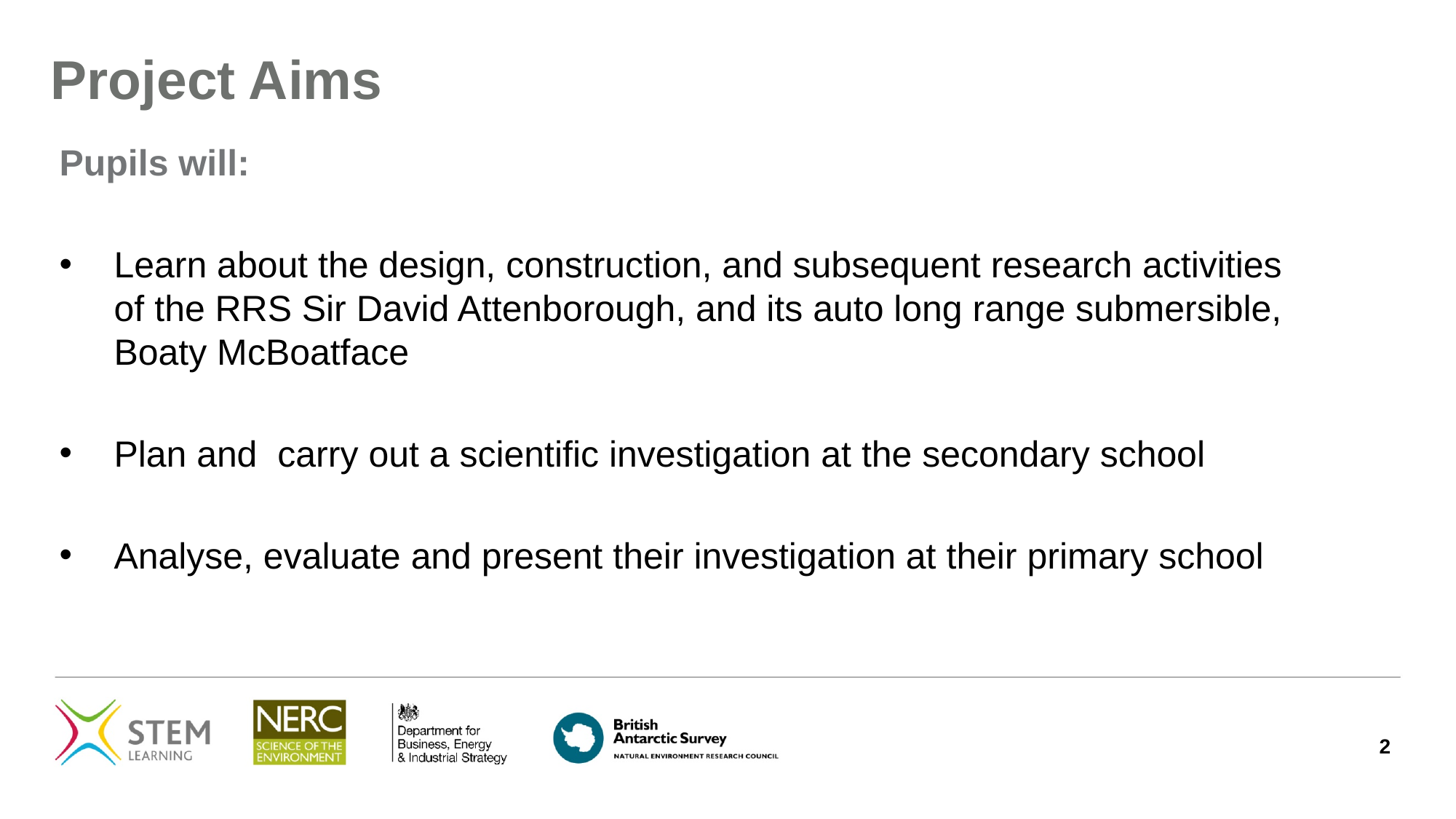

# Project Aims
Pupils will:

Learn about the design, construction, and subsequent research activities of the RRS Sir David Attenborough, and its auto long range submersible, Boaty McBoatface

Plan and  carry out a scientific investigation at the secondary school

Analyse, evaluate and present their investigation at their primary school
2